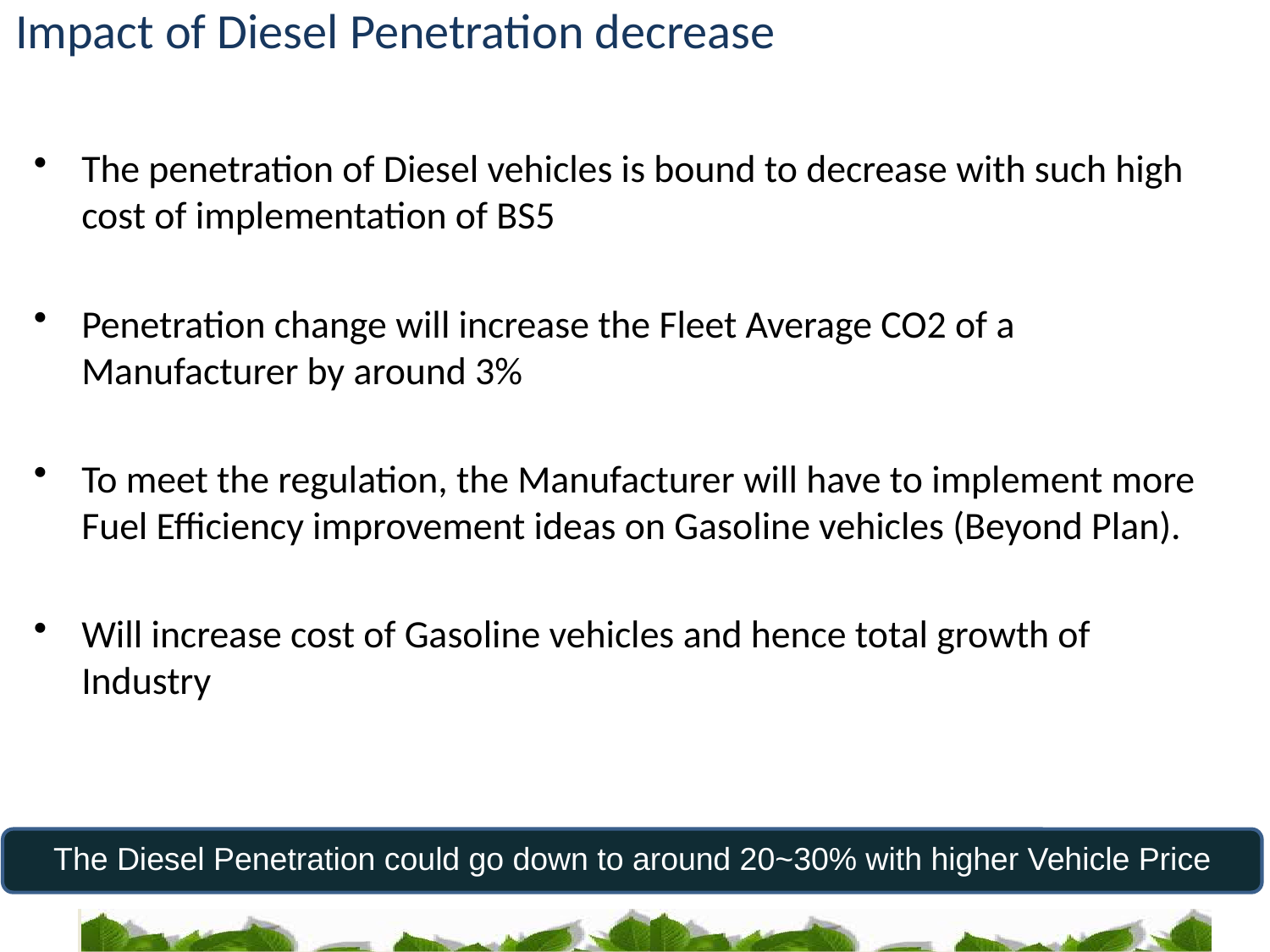

# Impact of Diesel Penetration decrease
The penetration of Diesel vehicles is bound to decrease with such high cost of implementation of BS5

Penetration change will increase the Fleet Average CO2 of a Manufacturer by around 3%

To meet the regulation, the Manufacturer will have to implement more Fuel Efficiency improvement ideas on Gasoline vehicles (Beyond Plan).

Will increase cost of Gasoline vehicles and hence total growth of Industry

The Diesel Penetration could go down to around 20~30% with higher Vehicle Price